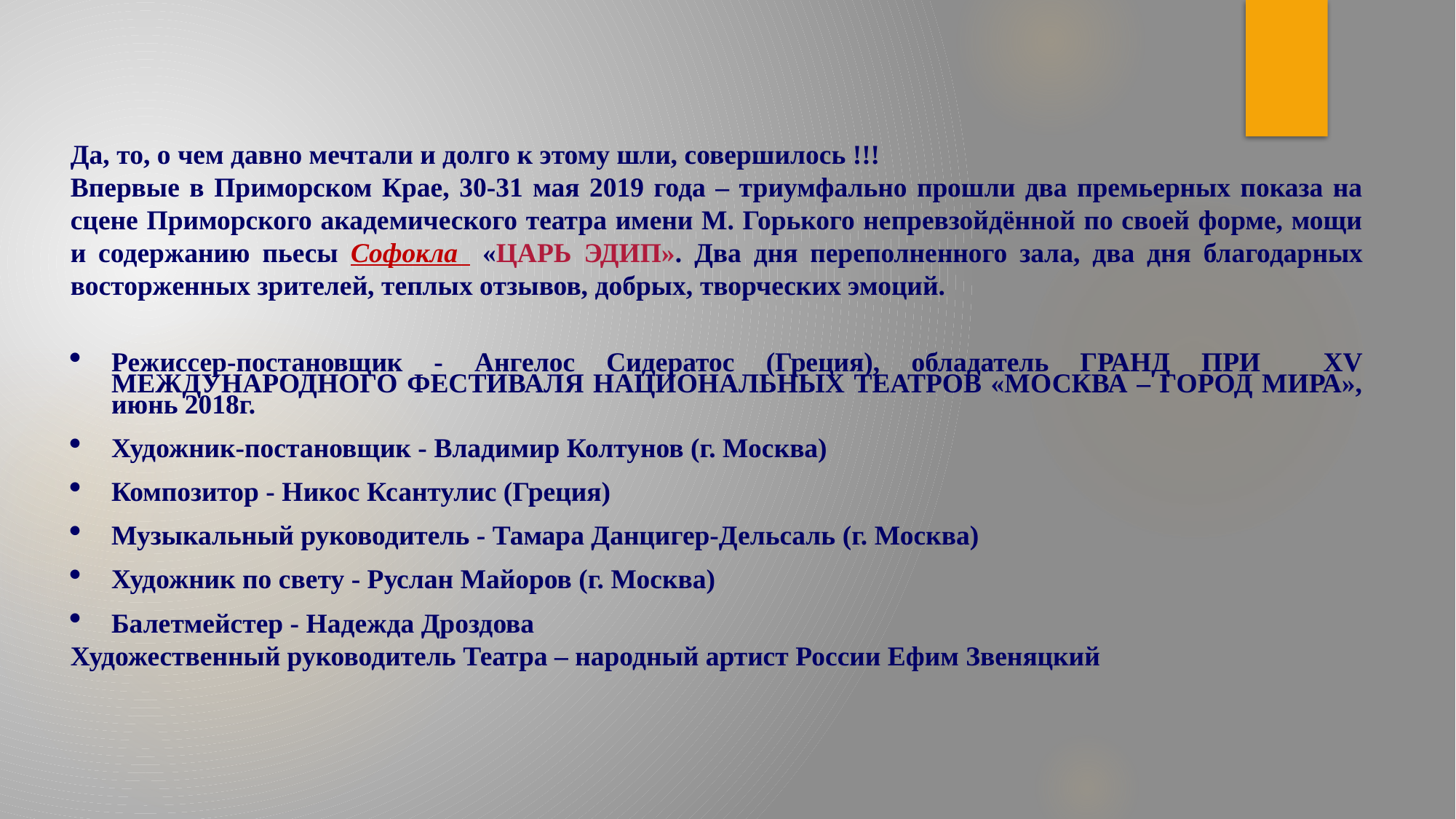

Да, то, о чем давно мечтали и долго к этому шли, совершилось !!!
Впервые в Приморском Крае, 30-31 мая 2019 года – триумфально прошли два премьерных показа на сцене Приморского академического театра имени М. Горького непревзойдённой по своей форме, мощи и содержанию пьесы Софокла  «ЦАРЬ ЭДИП». Два дня переполненного зала, два дня благодарных восторженных зрителей, теплых отзывов, добрых, творческих эмоций.

Режиссер-постановщик - Ангелос Сидератос (Греция), обладатель ГРАНД ПРИ  XV МЕЖДУНАРОДНОГО ФЕСТИВАЛЯ НАЦИОНАЛЬНЫХ ТЕАТРОВ «МОСКВА – ГОРОД МИРА», июнь 2018г.
Художник-постановщик - Владимир Колтунов (г. Москва)
Композитор - Никос Ксантулис (Греция)
Музыкальный руководитель - Тамара Данцигер-Дельсаль (г. Москва)
Художник по свету - Руслан Майоров (г. Москва)
Балетмейстер - Надежда Дроздова
Художественный руководитель Театра – народный артист России Ефим Звеняцкий